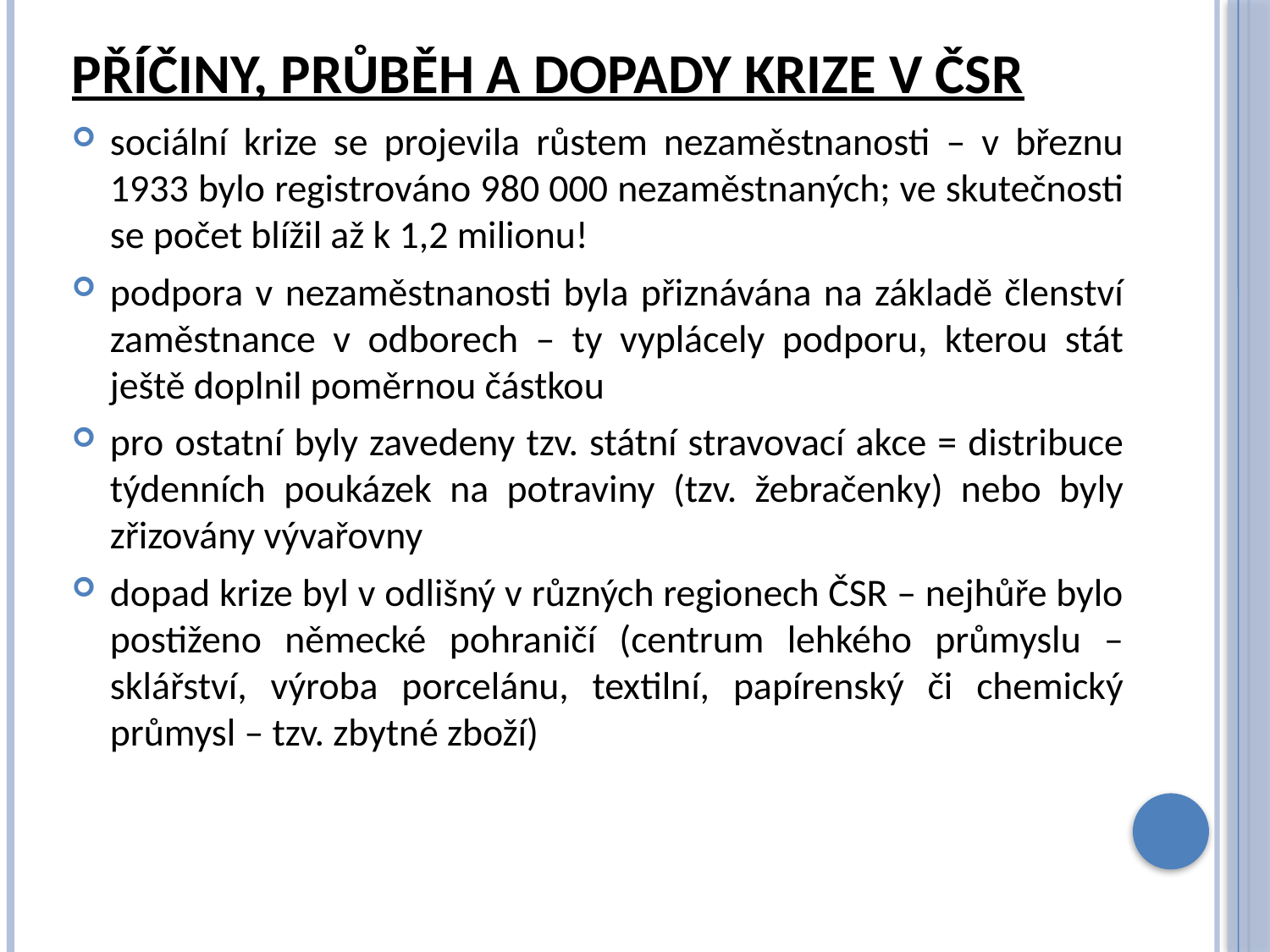

# Příčiny, průběh a dopady krize v čsr
sociální krize se projevila růstem nezaměstnanosti – v březnu 1933 bylo registrováno 980 000 nezaměstnaných; ve skutečnosti se počet blížil až k 1,2 milionu!
podpora v nezaměstnanosti byla přiznávána na základě členství zaměstnance v odborech – ty vyplácely podporu, kterou stát ještě doplnil poměrnou částkou
pro ostatní byly zavedeny tzv. státní stravovací akce = distribuce týdenních poukázek na potraviny (tzv. žebračenky) nebo byly zřizovány vývařovny
dopad krize byl v odlišný v různých regionech ČSR – nejhůře bylo postiženo německé pohraničí (centrum lehkého průmyslu – sklářství, výroba porcelánu, textilní, papírenský či chemický průmysl – tzv. zbytné zboží)